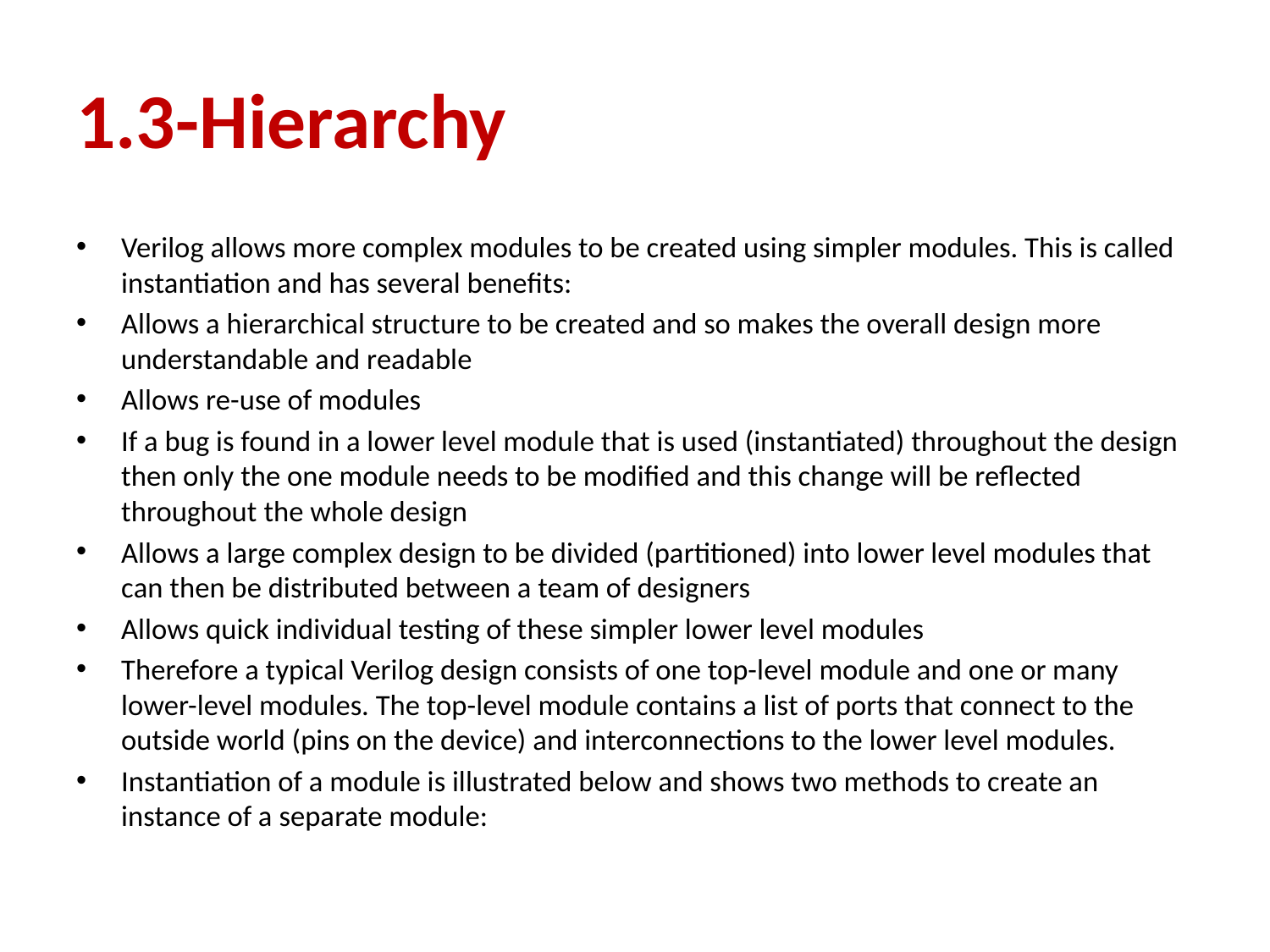

# 1.3-Hierarchy
Verilog allows more complex modules to be created using simpler modules. This is called instantiation and has several benefits:
Allows a hierarchical structure to be created and so makes the overall design more understandable and readable
Allows re-use of modules
If a bug is found in a lower level module that is used (instantiated) throughout the design then only the one module needs to be modified and this change will be reflected throughout the whole design
Allows a large complex design to be divided (partitioned) into lower level modules that can then be distributed between a team of designers
Allows quick individual testing of these simpler lower level modules
Therefore a typical Verilog design consists of one top-level module and one or many lower-level modules. The top-level module contains a list of ports that connect to the outside world (pins on the device) and interconnections to the lower level modules.
Instantiation of a module is illustrated below and shows two methods to create an instance of a separate module: